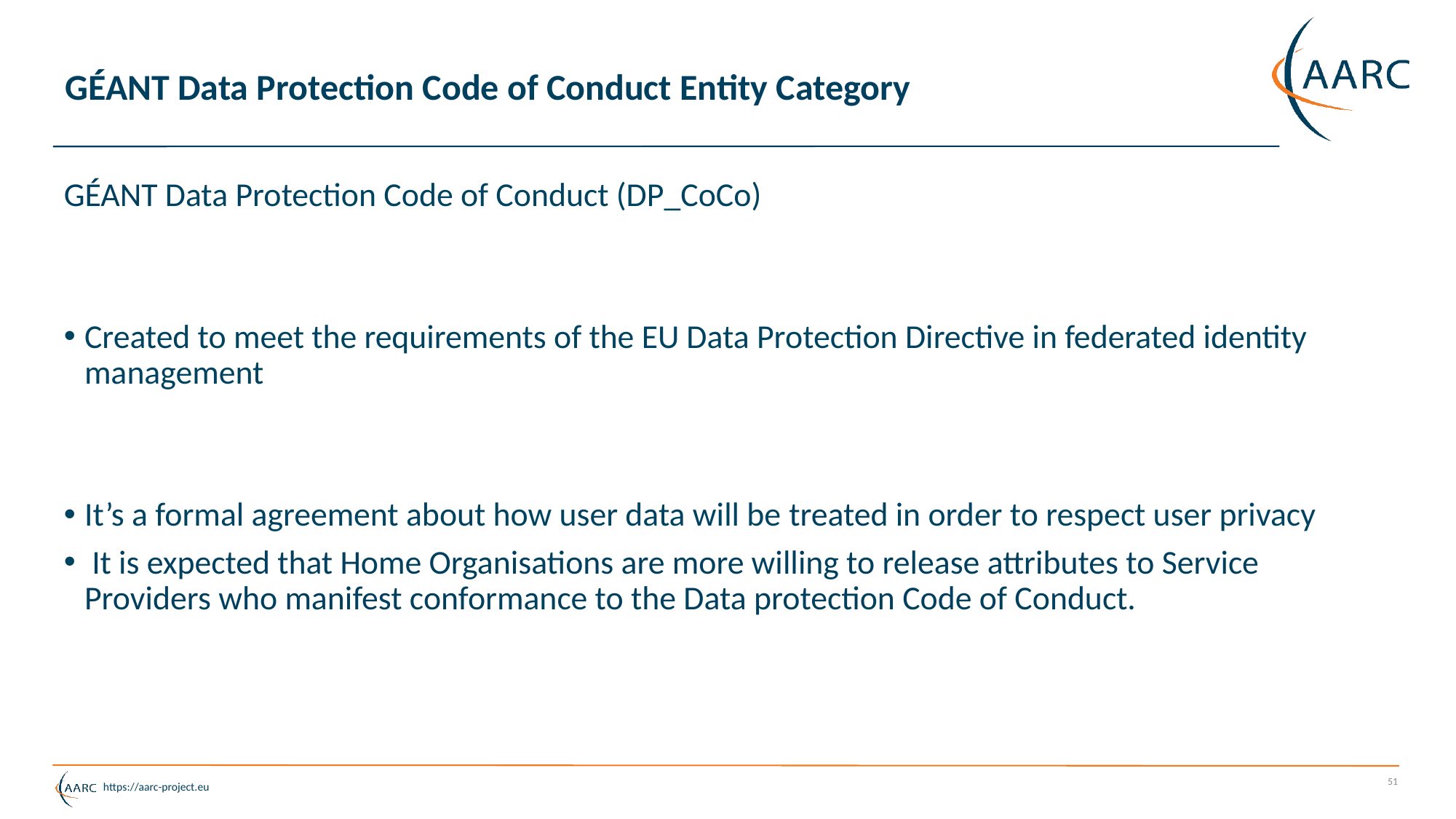

# GÉANT Data Protection Code of Conduct Entity Category
GÉANT Data Protection Code of Conduct (DP_CoCo)

Created to meet the requirements of the EU Data Protection Directive in federated identity management

It’s a formal agreement about how user data will be treated in order to respect user privacy
 It is expected that Home Organisations are more willing to release attributes to Service Providers who manifest conformance to the Data protection Code of Conduct.

51